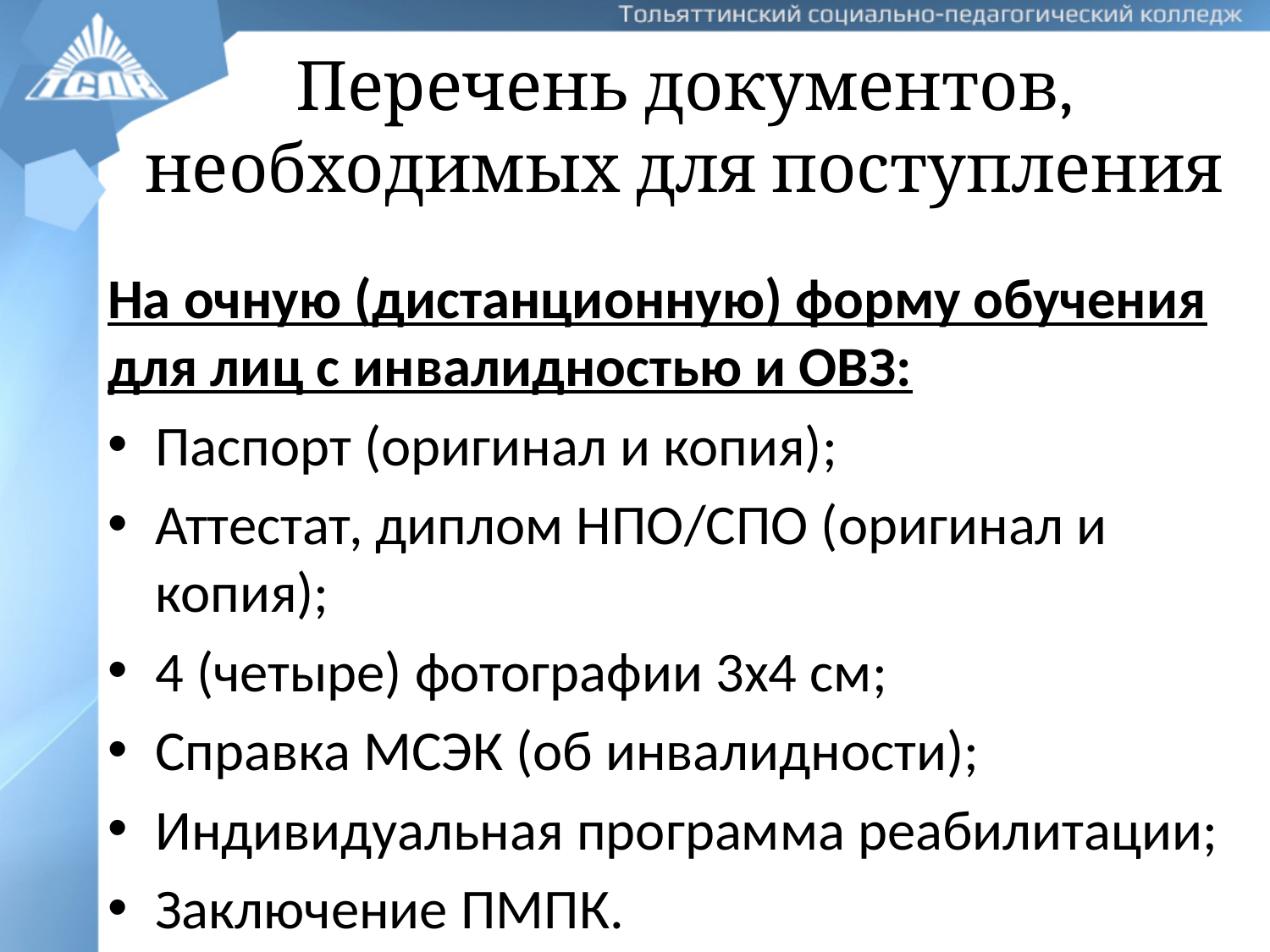

# Перечень документов, необходимых для поступления
На очную (дистанционную) форму обучения для лиц с инвалидностью и ОВЗ:
Паспорт (оригинал и копия);
Аттестат, диплом НПО/СПО (оригинал и копия);
4 (четыре) фотографии 3х4 см;
Справка МСЭК (об инвалидности);
Индивидуальная программа реабилитации;
Заключение ПМПК.